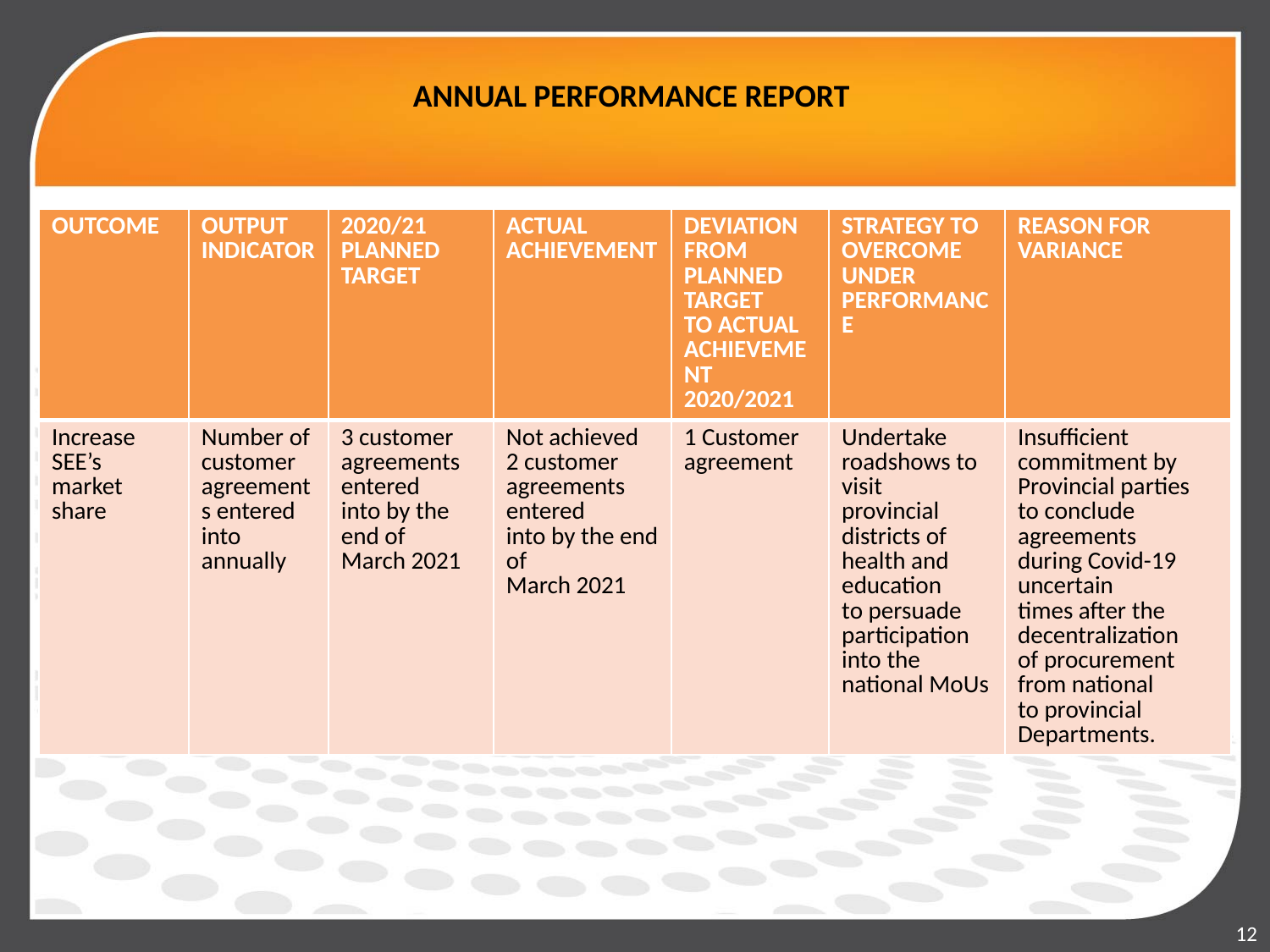

# ANNUAL PERFORMANCE REPORT
| OUTCOME | OUTPUT INDICATOR | 2020/21 PLANNED TARGET | ACTUAL ACHIEVEMENT | DEVIATION FROM PLANNED TARGET TO ACTUAL ACHIEVEMENT 2020/2021 | STRATEGY TO OVERCOME UNDER PERFORMANCE | REASON FOR VARIANCE |
| --- | --- | --- | --- | --- | --- | --- |
| Increase SEE’s market share | Number of customer agreements entered into annually | 3 customer agreements entered into by the end of March 2021 | Not achieved 2 customer agreements entered into by the end of March 2021 | 1 Customer agreement | Undertake roadshows to visit provincial districts of health and education to persuade participation into the national MoUs | Insufficient commitment by Provincial parties to conclude agreements during Covid-19 uncertain times after the decentralization of procurement from national to provincial Departments. |
12